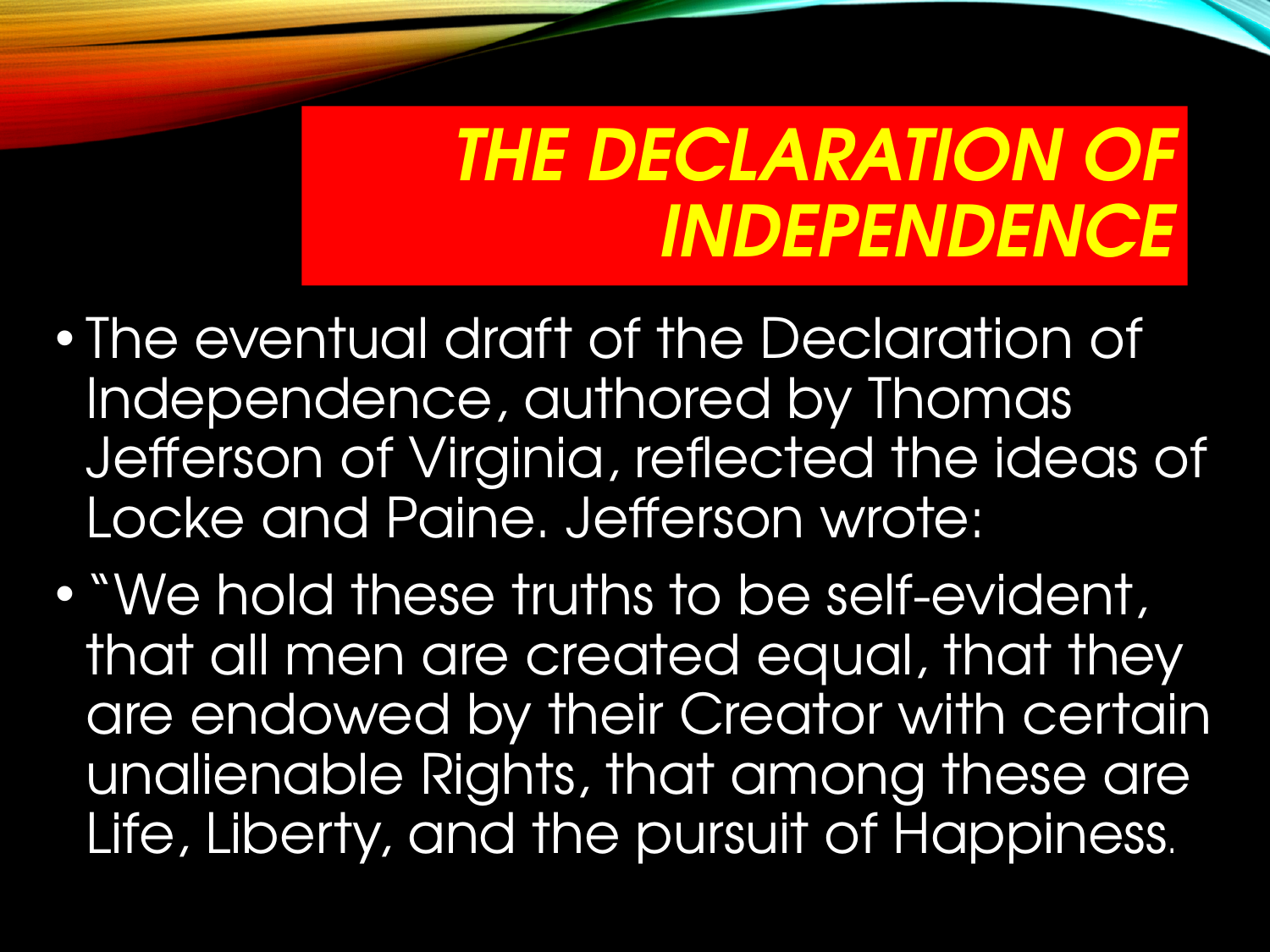

# The Declaration of Independence
The eventual draft of the Declaration of Independence, authored by Thomas Jefferson of Virginia, reflected the ideas of Locke and Paine. Jefferson wrote:
“We hold these truths to be self-evident, that all men are created equal, that they are endowed by their Creator with certain unalienable Rights, that among these are Life, Liberty, and the pursuit of Happiness.